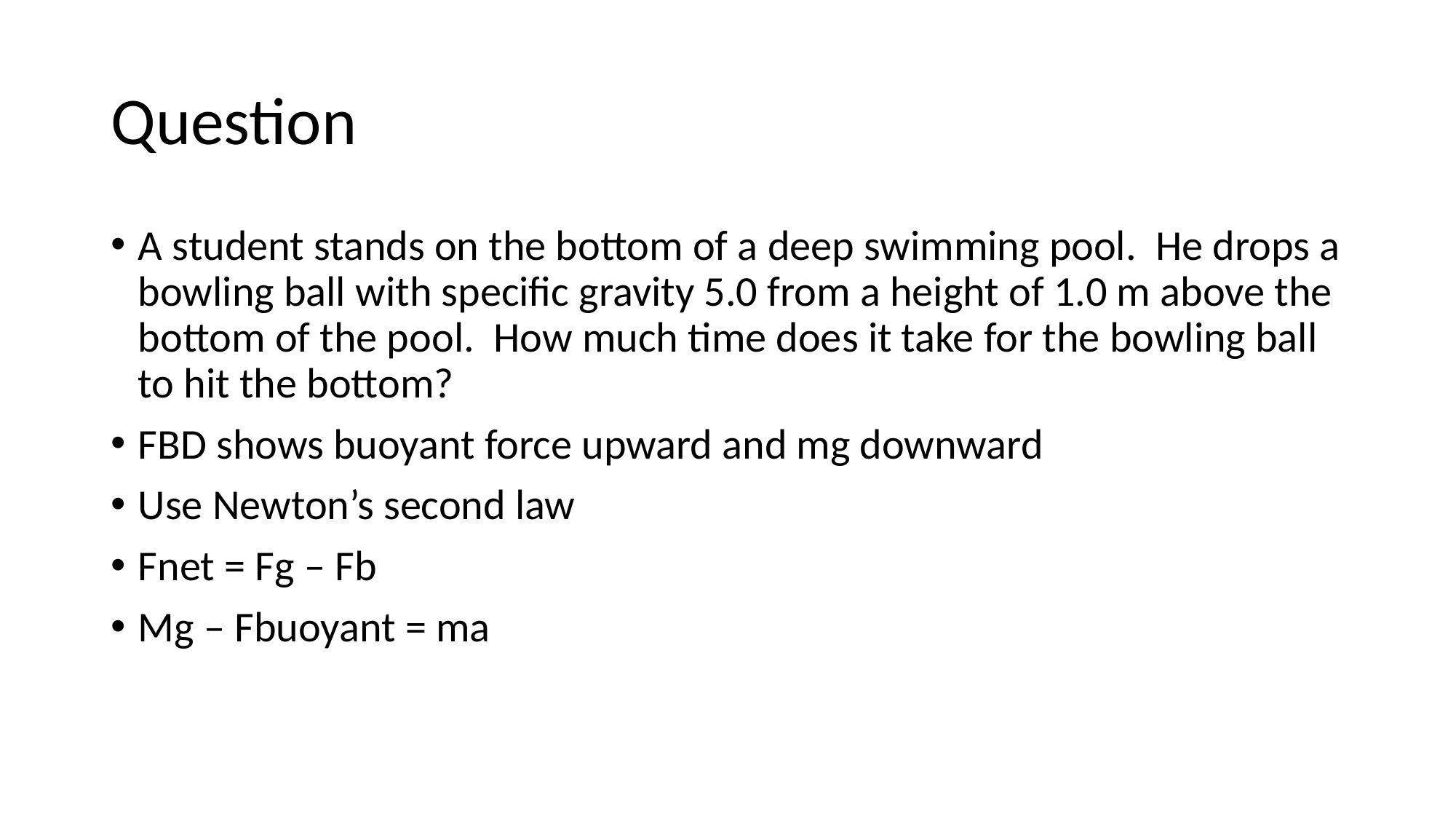

# Question
A student stands on the bottom of a deep swimming pool.  He drops a bowling ball with specific gravity 5.0 from a height of 1.0 m above the bottom of the pool.  How much time does it take for the bowling ball to hit the bottom?
FBD shows buoyant force upward and mg downward
Use Newton’s second law
Fnet = Fg – Fb
Mg – Fbuoyant = ma